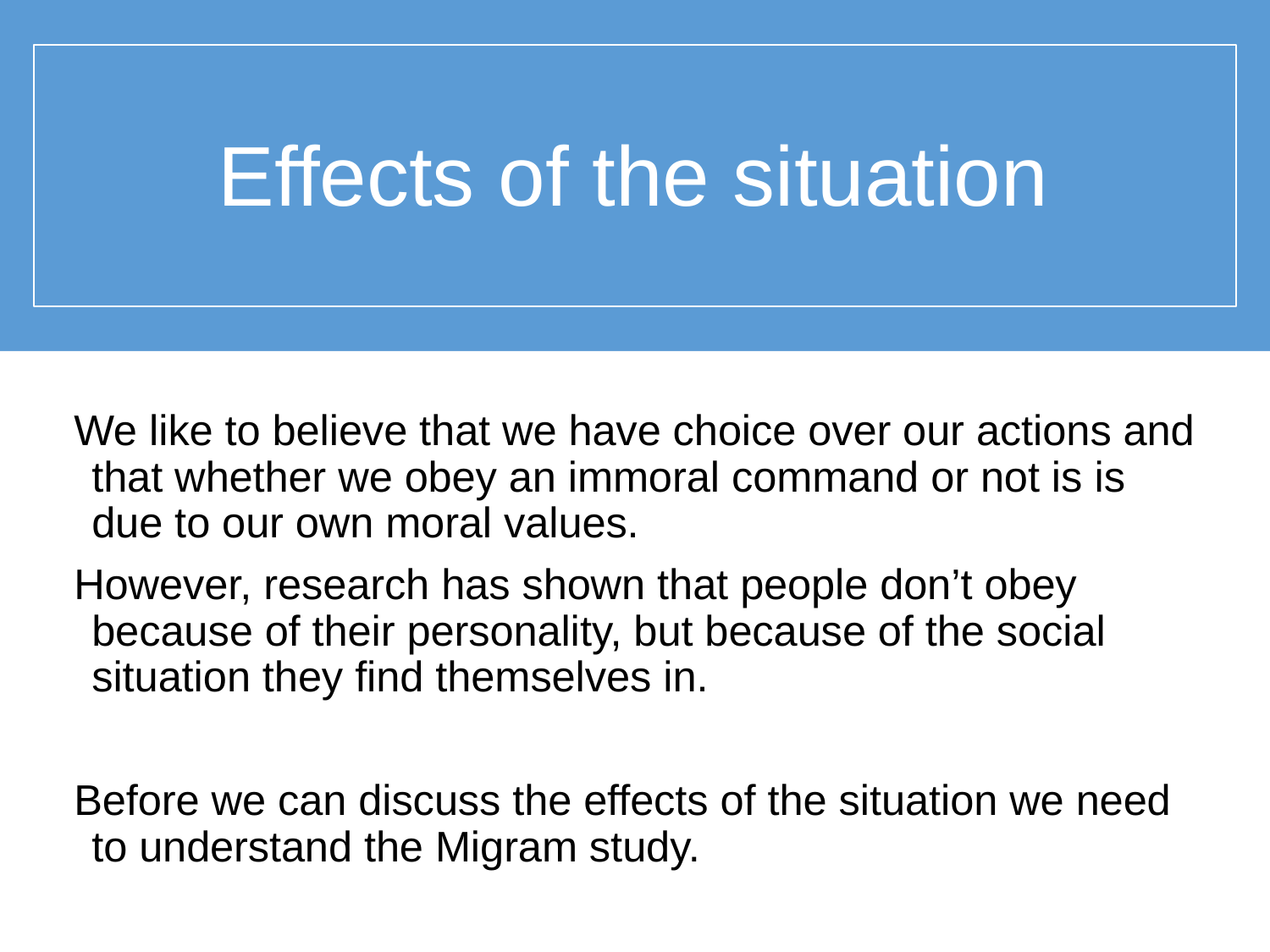

# Effects of the situation

We like to believe that we have choice over our actions and that whether we obey an immoral command or not is is due to our own moral values.
However, research has shown that people don’t obey because of their personality, but because of the social situation they find themselves in.

Before we can discuss the effects of the situation we need to understand the Migram study.